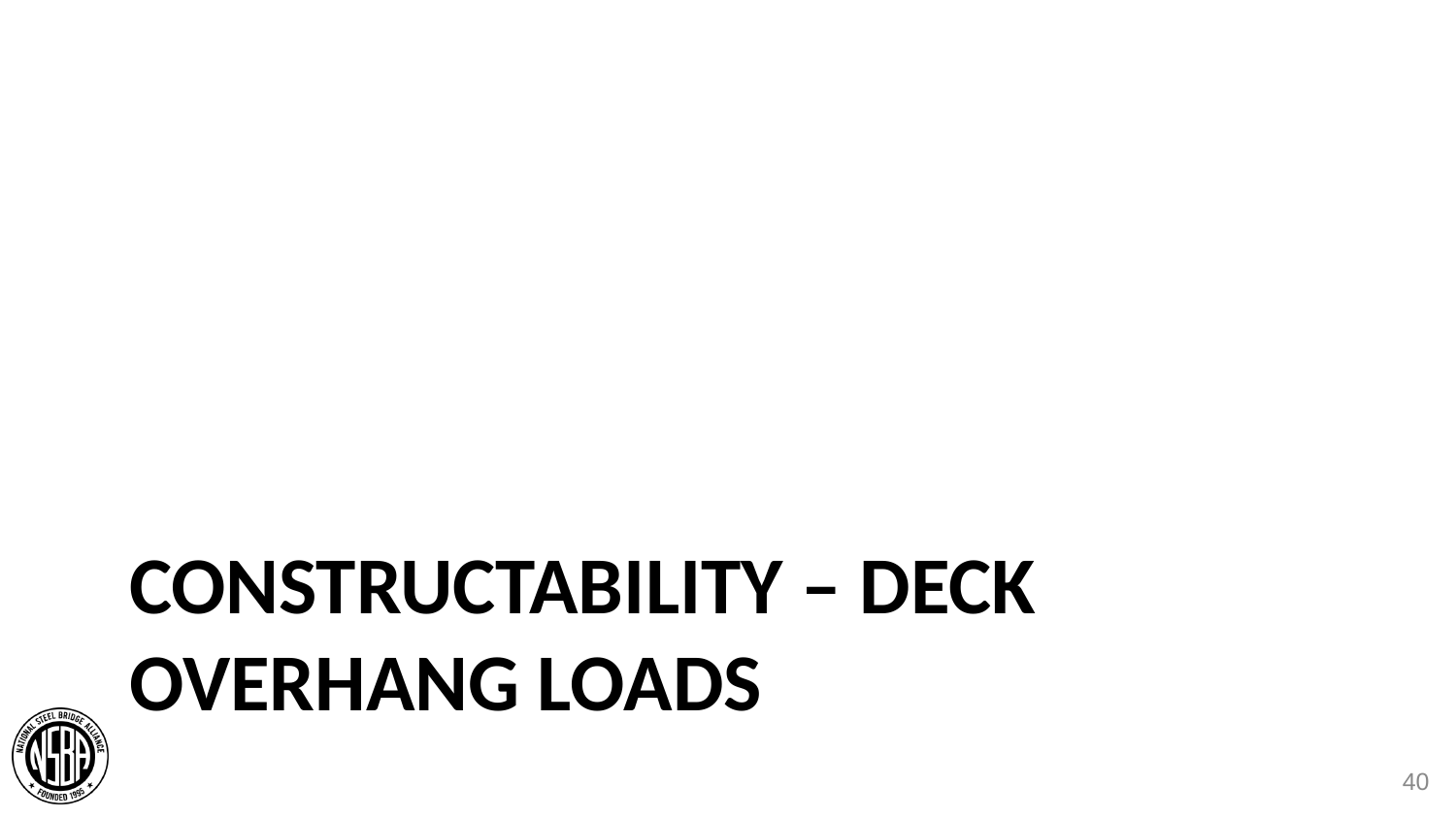

# constructAbility – DECK OVERHANG LOADS
40